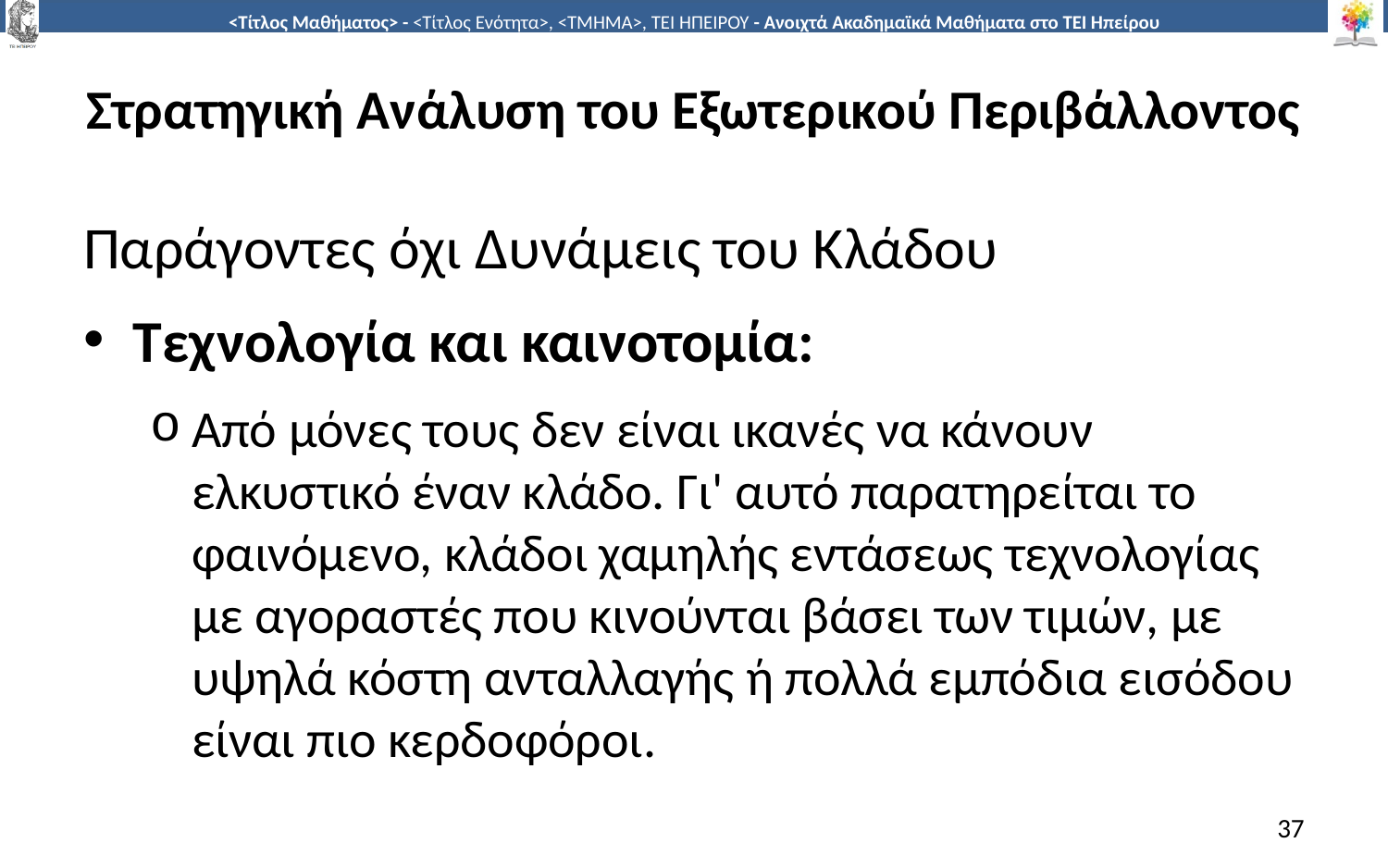

# Στρατηγική Ανάλυση του Εξωτερικού Περιβάλλοντος
Παράγοντες όχι Δυνάμεις του Κλάδου
Τεχνολογία και καινοτομία:
Από μόνες τους δεν είναι ικανές να κάνουν ελκυστικό έναν κλάδο. Γι' αυτό παρατηρείται το φαινόμενο, κλάδοι χαμηλής εντάσεως τεχνολογίας με αγοραστές που κινούνται βάσει των τιμών, με υψηλά κόστη ανταλλαγής ή πολλά εμπόδια εισόδου είναι πιο κερδοφόροι.

37